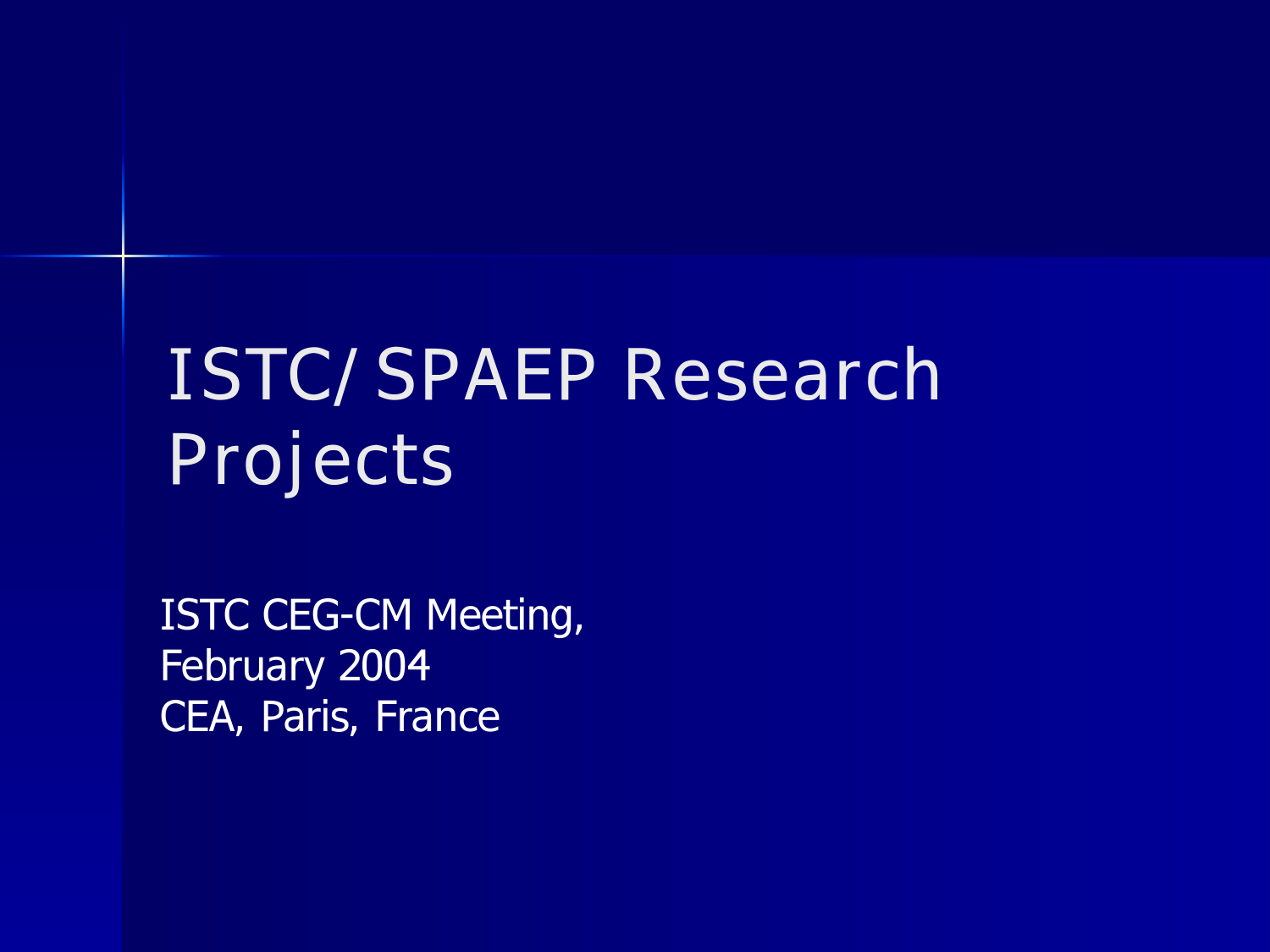

# ISTC/SPAEP Research Projects

ISTC CEG-CM Meeting,
February 2004
CEA, Paris, France